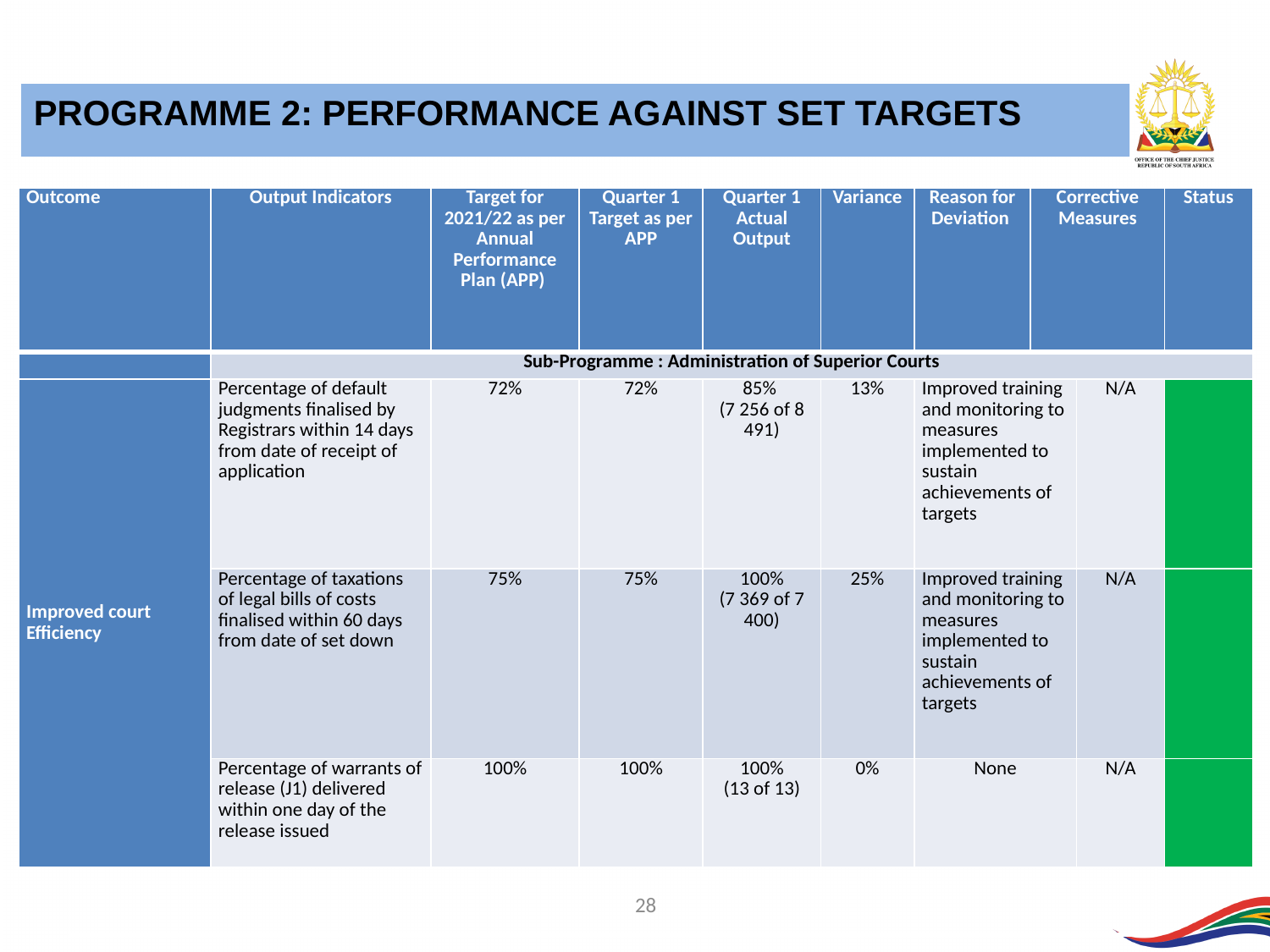

PROGRAMME 2: PERFORMANCE AGAINST SET TARGETS

| Outcome | Output Indicators | Target for 2021/22 as per Annual Performance Plan (APP) | Quarter 1 Target as per APP | Quarter 1 Actual Output | Variance | Reason for Deviation | Corrective Measures |  | Status |
| --- | --- | --- | --- | --- | --- | --- | --- | --- | --- |
|  | Sub-Programme : Administration of Superior Courts |  |  |  |  |  |  |  |  |
| Improved court Efficiency | Percentage of default judgments finalised by Registrars within 14 days from date of receipt of application | 72% | 72% | 85% (7 256 of 8 491) | 13% | Improved training and monitoring to measures implemented to sustain achievements of targets |  | N/A |  |
|  | Percentage of taxations of legal bills of costs finalised within 60 days from date of set down | 75% | 75% | 100% (7 369 of 7 400) | 25% | Improved training and monitoring to measures implemented to sustain achievements of targets |  | N/A |  |
|  | Percentage of warrants of release (J1) delivered within one day of the release issued | 100% | 100% | 100% (13 of 13) | 0% | None |  | N/A |  |
|  |
| --- |
28